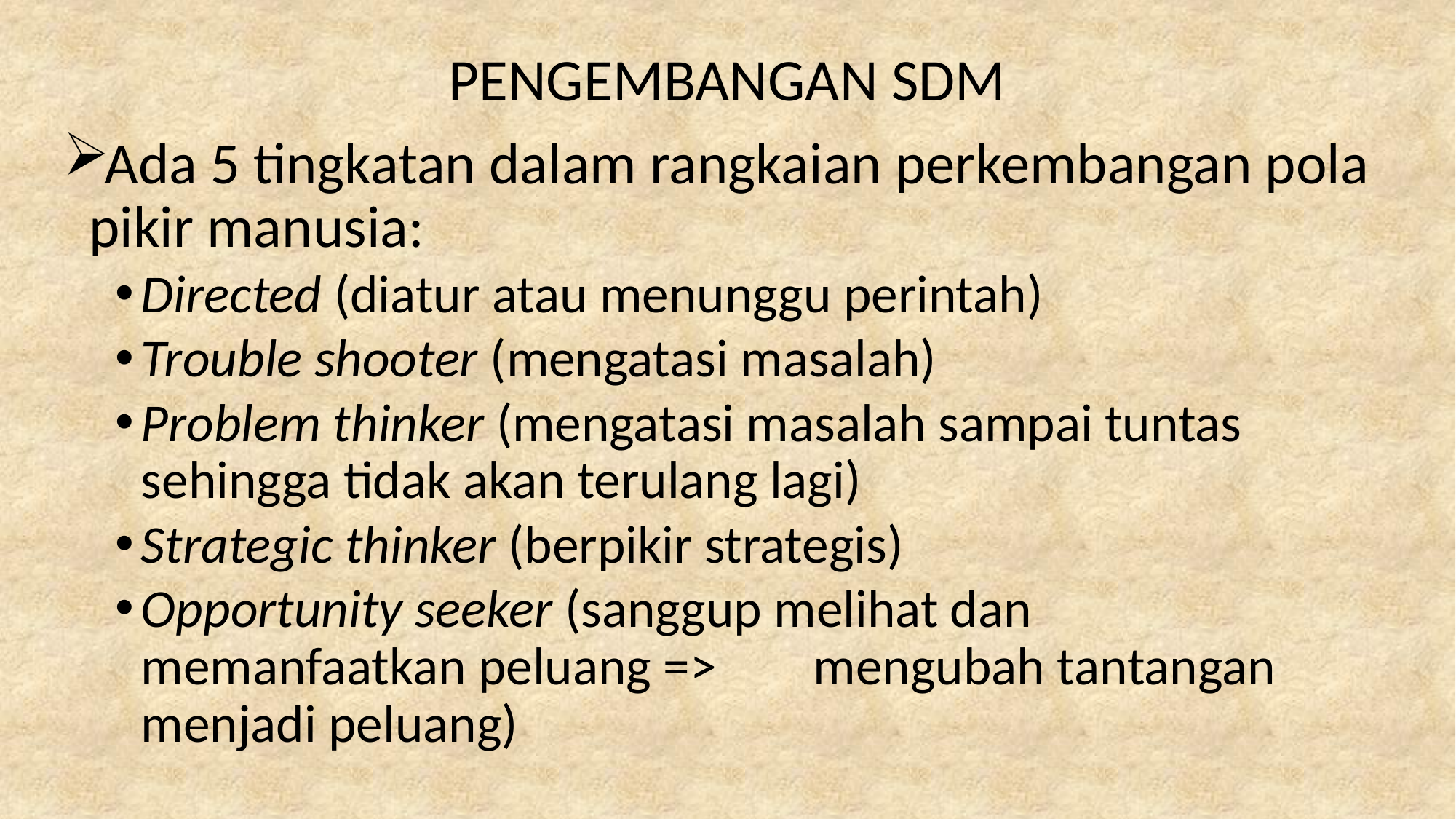

# PENGEMBANGAN SDM
Ada 5 tingkatan dalam rangkaian perkembangan pola pikir manusia:
Directed (diatur atau menunggu perintah)
Trouble shooter (mengatasi masalah)
Problem thinker (mengatasi masalah sampai tuntas 						sehingga tidak akan terulang lagi)
Strategic thinker (berpikir strategis)
Opportunity seeker (sanggup melihat dan 								memanfaatkan peluang => 					mengubah tantangan menjadi peluang)